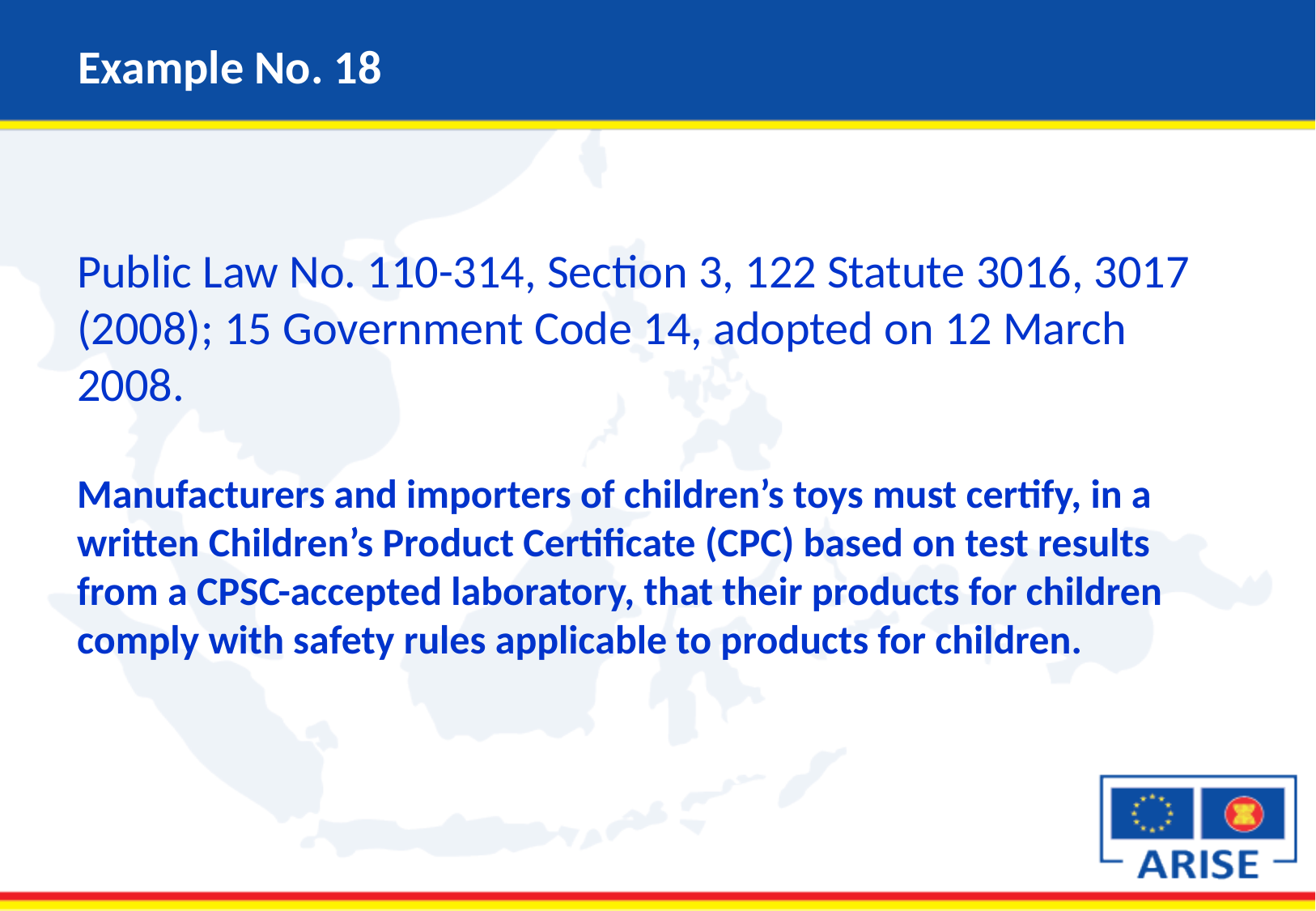

# Example No. 18

Public Law No. 110-314, Section 3, 122 Statute 3016, 3017 (2008); 15 Government Code 14, adopted on 12 March 2008.

Manufacturers and importers of children’s toys must certify, in a written Children’s Product Certificate (CPC) based on test results from a CPSC-accepted laboratory, that their products for children comply with safety rules applicable to products for children.